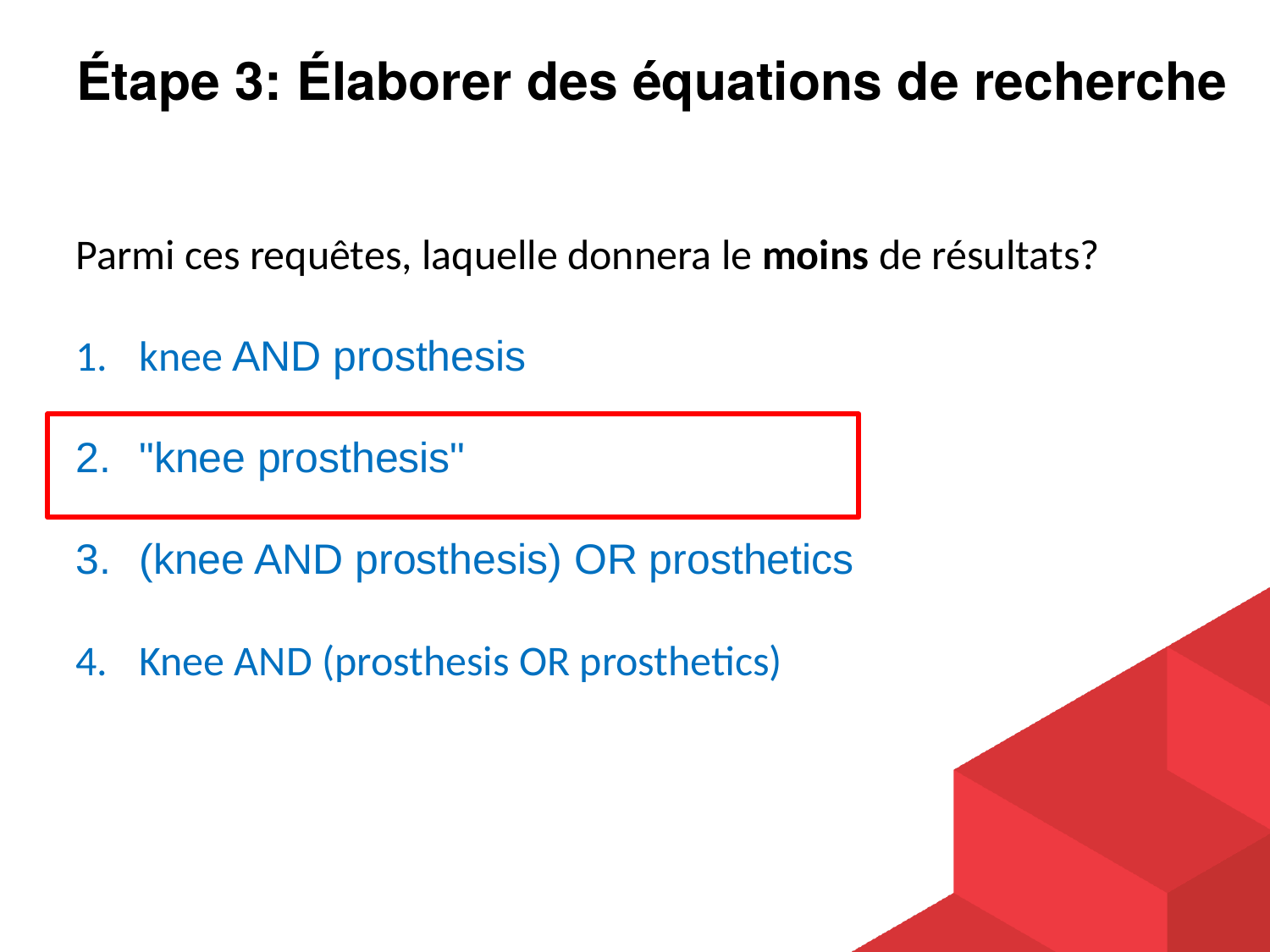

# Étape 3: Élaborer des équations de recherche
Parmi ces requêtes, laquelle donnera le moins de résultats?
knee AND prosthesis
ʺknee prosthesisʺ
(knee AND prosthesis) OR prosthetics
Knee AND (prosthesis OR prosthetics)